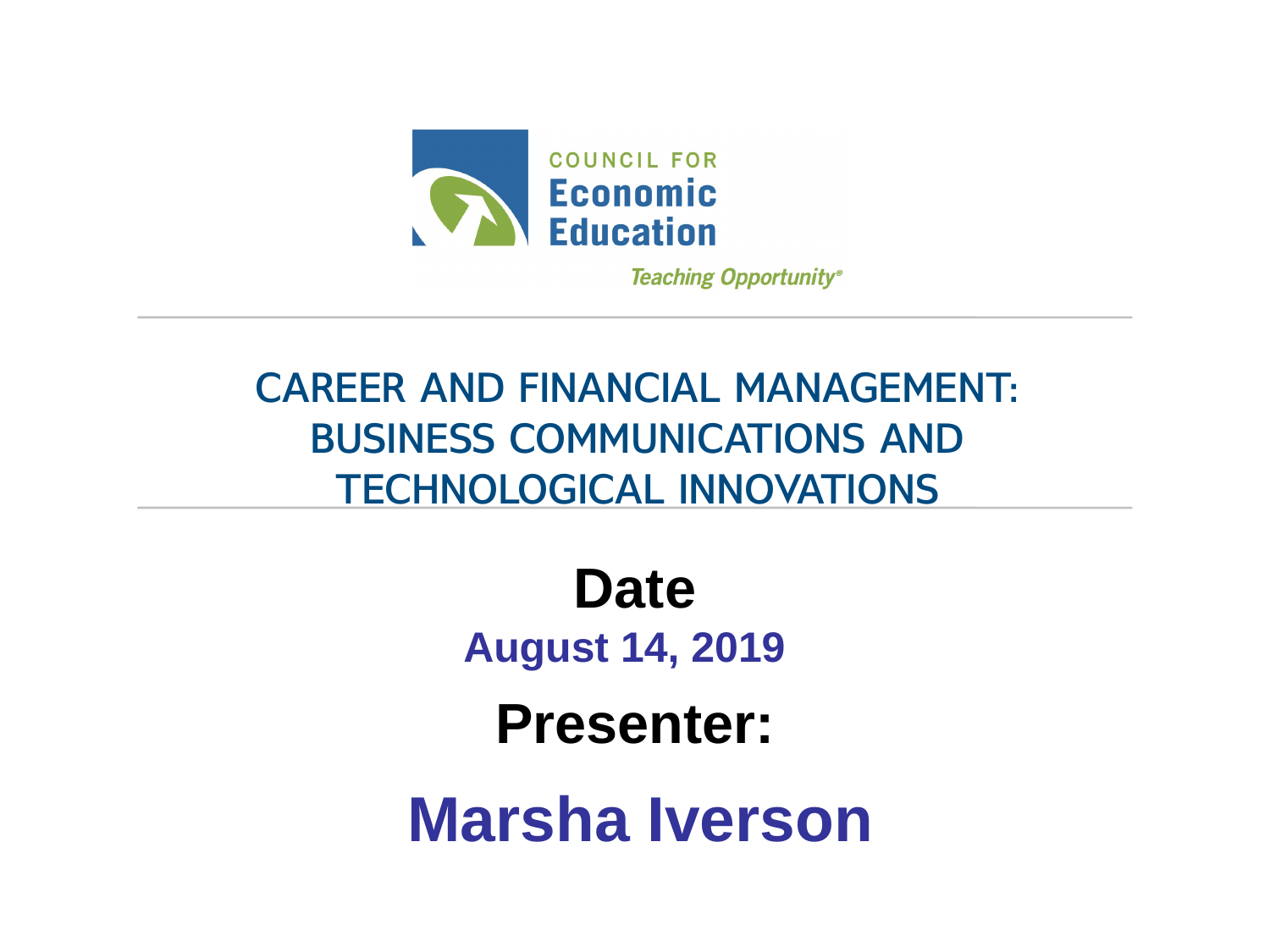

# CAREER AND FINANCIAL MANAGEMENT: BUSINESS COMMUNICATIONS AND TECHNOLOGICAL INNOVATIONS
August 14, 2019
Marsha Iverson